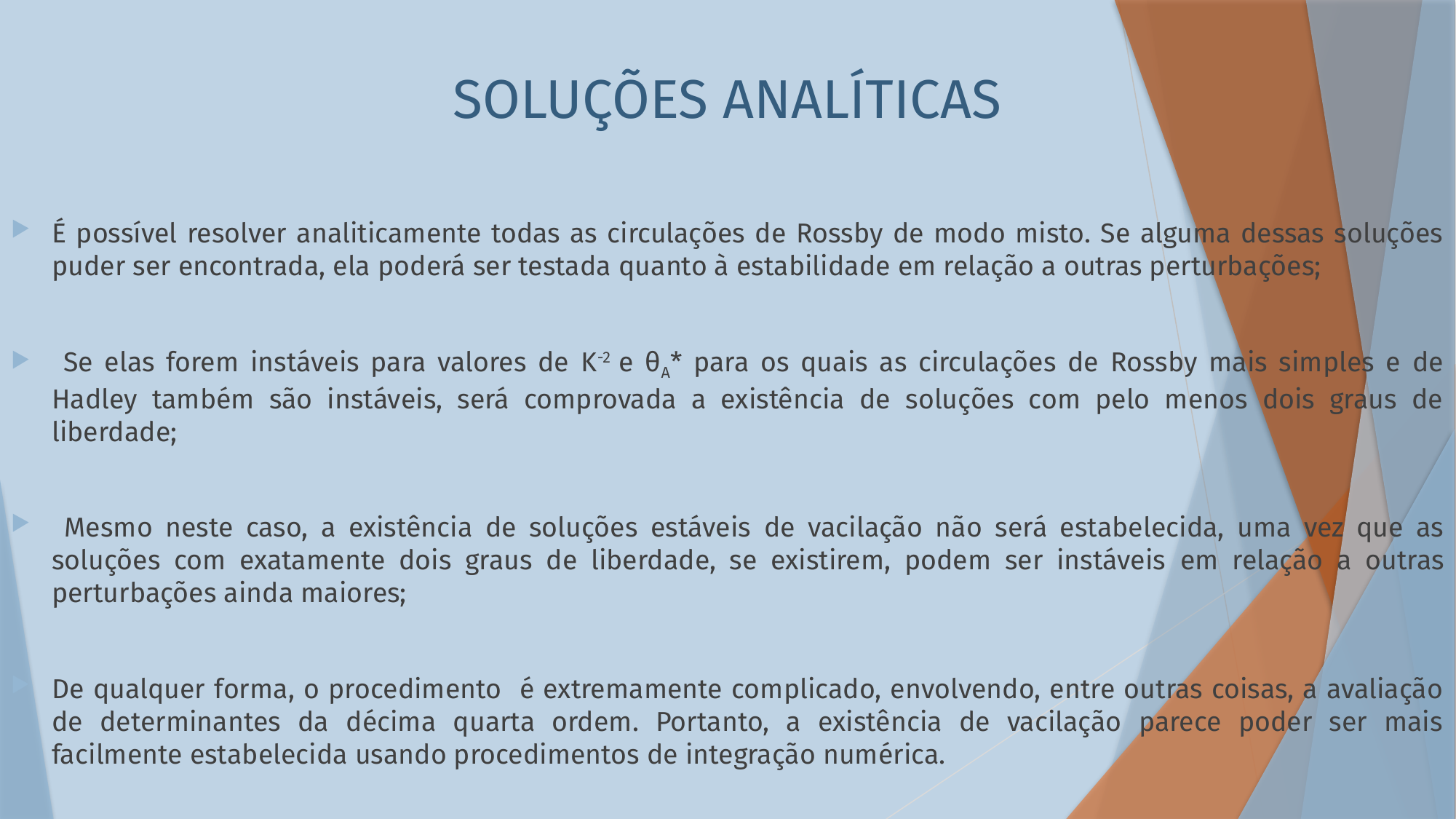

# SOLUÇÕES ANALÍTICAS
É possível resolver analiticamente todas as circulações de Rossby de modo misto. Se alguma dessas soluções puder ser encontrada, ela poderá ser testada quanto à estabilidade em relação a outras perturbações;

 Se elas forem instáveis para valores de K-2 e θA* para os quais as circulações de Rossby mais simples e de Hadley também são instáveis, será comprovada a existência de soluções com pelo menos dois graus de liberdade;

 Mesmo neste caso, a existência de soluções estáveis ​​de vacilação não será estabelecida, uma vez que as soluções com exatamente dois graus de liberdade, se existirem, podem ser instáveis ​​em relação a outras perturbações ainda maiores;

De qualquer forma, o procedimento  é extremamente complicado, envolvendo, entre outras coisas, a avaliação de determinantes da décima quarta ordem. Portanto, a existência de vacilação parece poder ser mais facilmente estabelecida usando procedimentos de integração numérica.